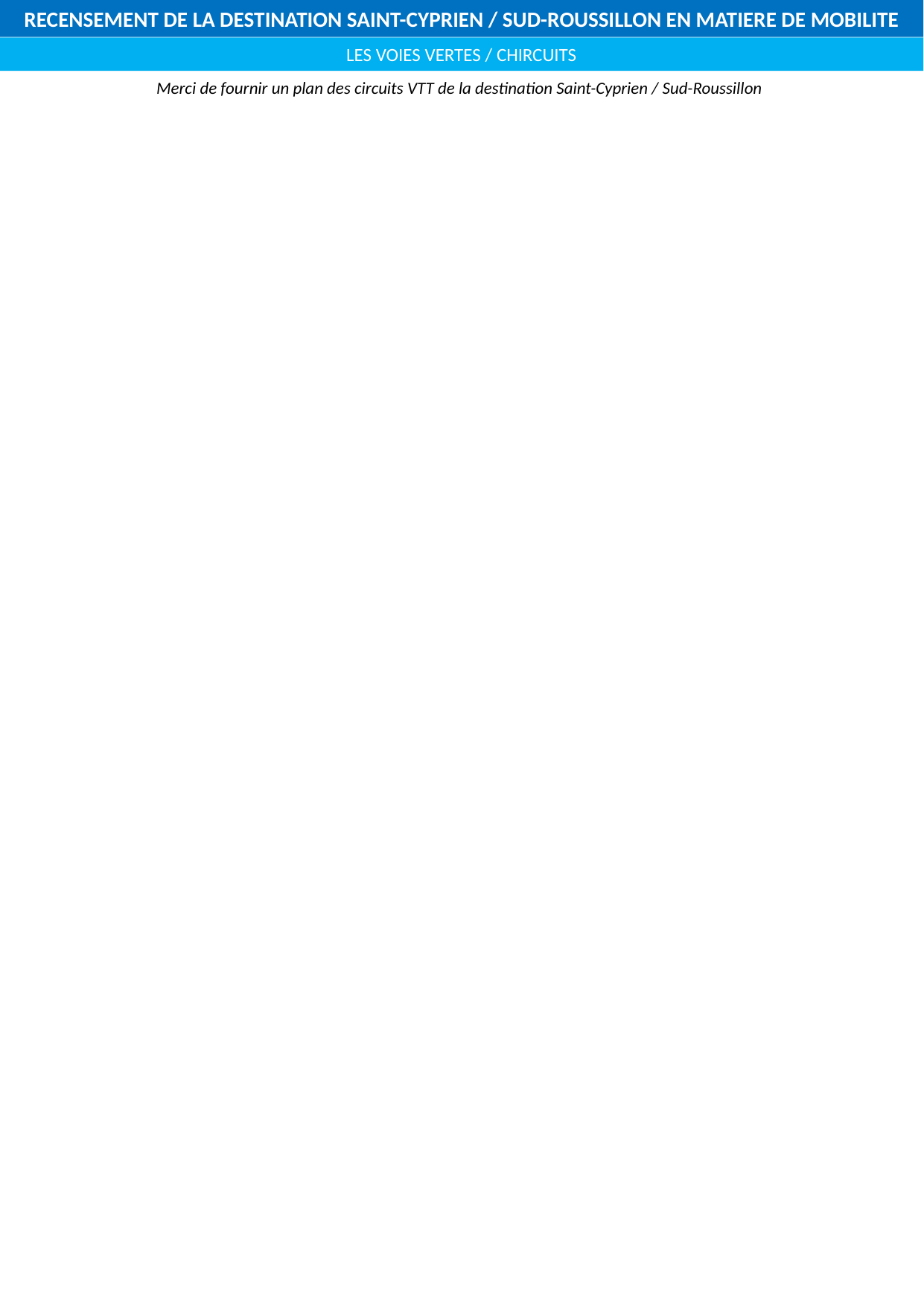

RECENSEMENT DE LA DESTINATION SAINT-CYPRIEN / SUD-ROUSSILLON EN MATIERE DE MOBILITE
LES VOIES VERTES / CHIRCUITS
Merci de fournir un plan des circuits VTT de la destination Saint-Cyprien / Sud-Roussillon